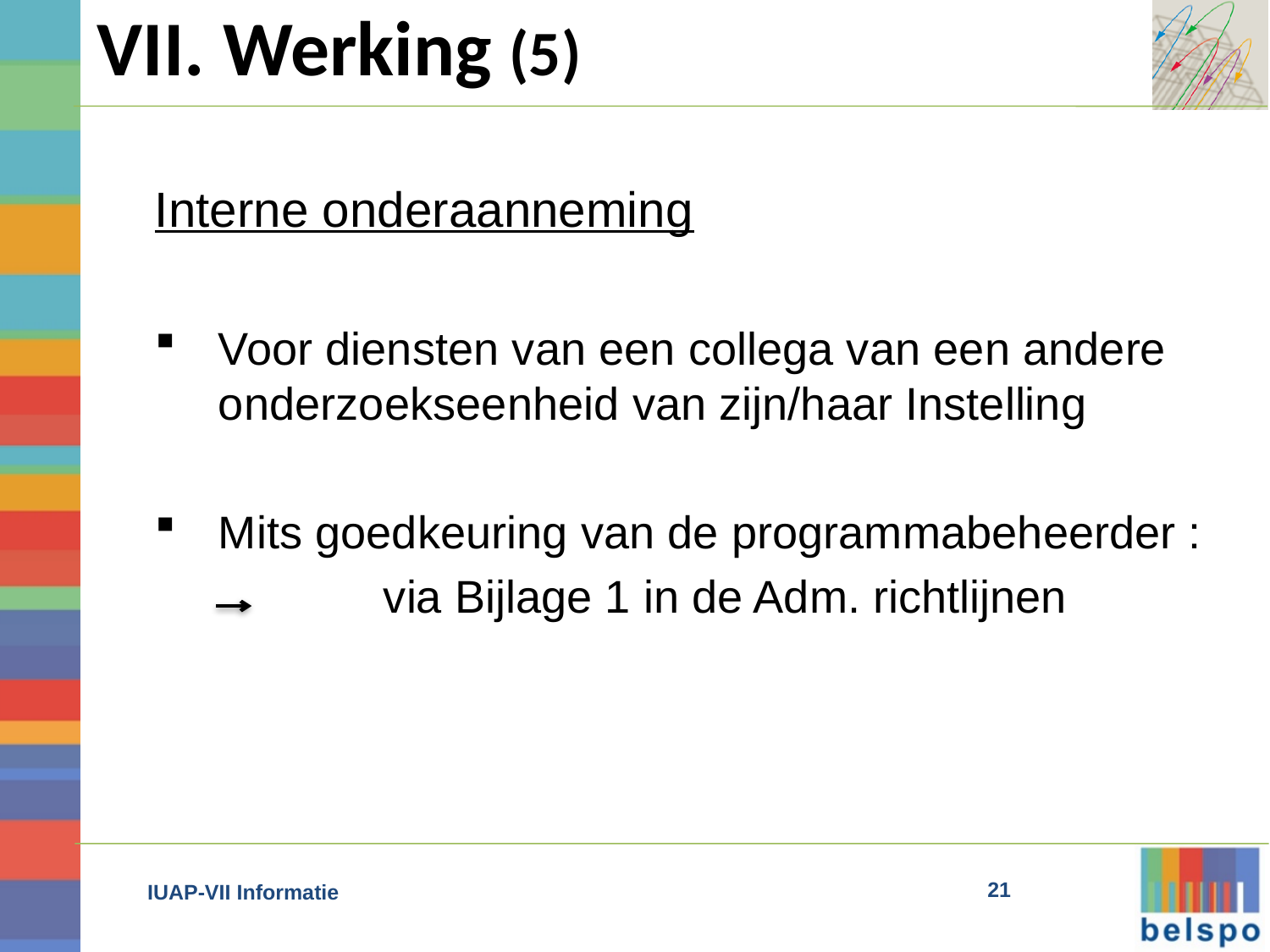

VII. Werking (5)
Interne onderaanneming

Voor diensten van een collega van een andere onderzoekseenheid van zijn/haar Instelling

Mits goedkeuring van de programmabeheerder :
	   via Bijlage 1 in de Adm. richtlijnen

21